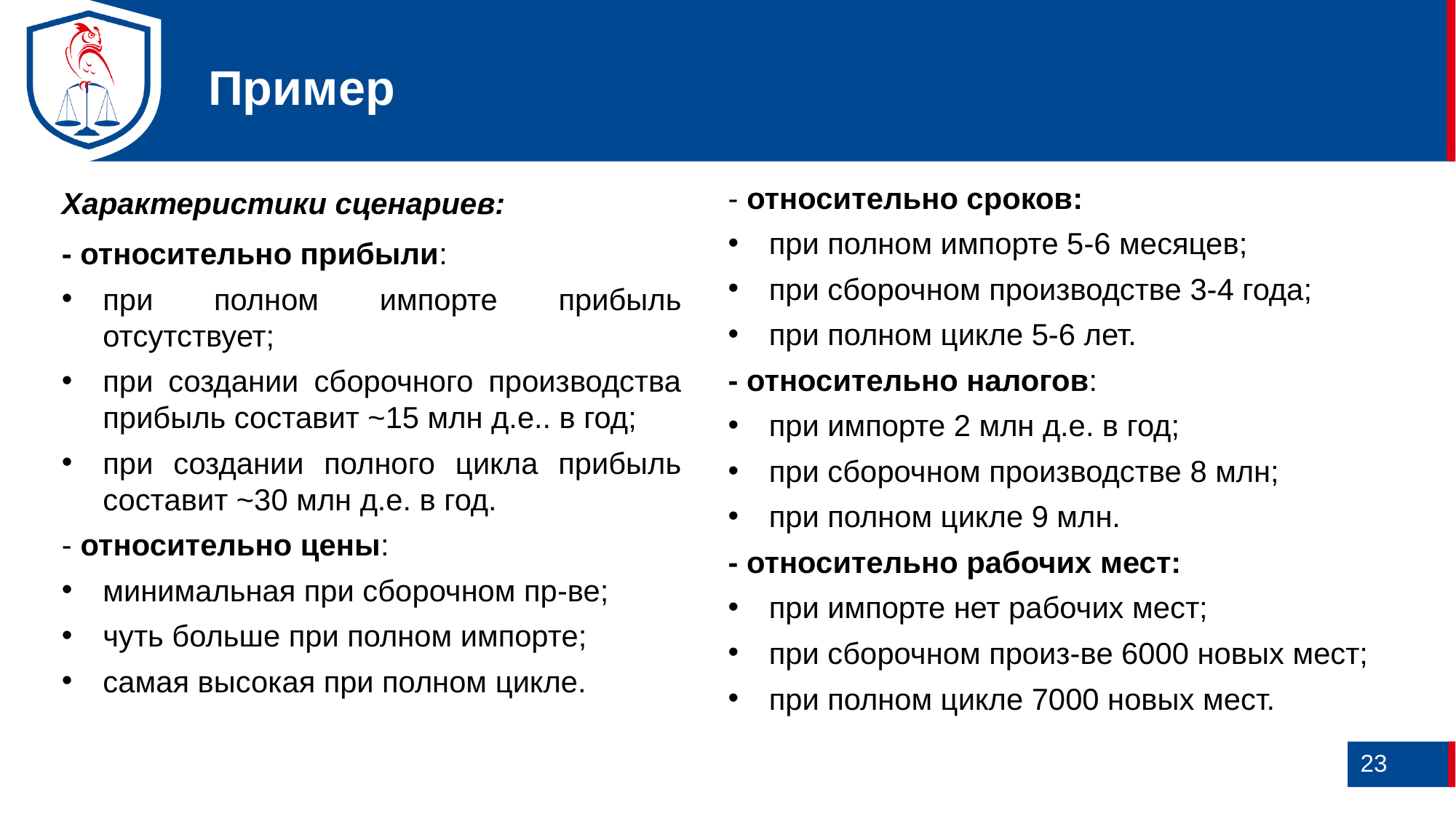

Пример
Характеристики сценариев:
- относительно прибыли:
при полном импорте прибыль отсутствует;
при создании сборочного производства прибыль составит ~15 млн д.е.. в год;
при создании полного цикла прибыль составит ~30 млн д.е. в год.
- относительно цены:
минимальная при сборочном пр-ве;
чуть больше при полном импорте;
самая высокая при полном цикле.
- относительно сроков:
при полном импорте 5-6 месяцев;
при сборочном производстве 3-4 года;
при полном цикле 5-6 лет.
- относительно налогов:
при импорте 2 млн д.е. в год;
при сборочном производстве 8 млн;
при полном цикле 9 млн.
- относительно рабочих мест:
при импорте нет рабочих мест;
при сборочном произ-ве 6000 новых мест;
при полном цикле 7000 новых мест.
23